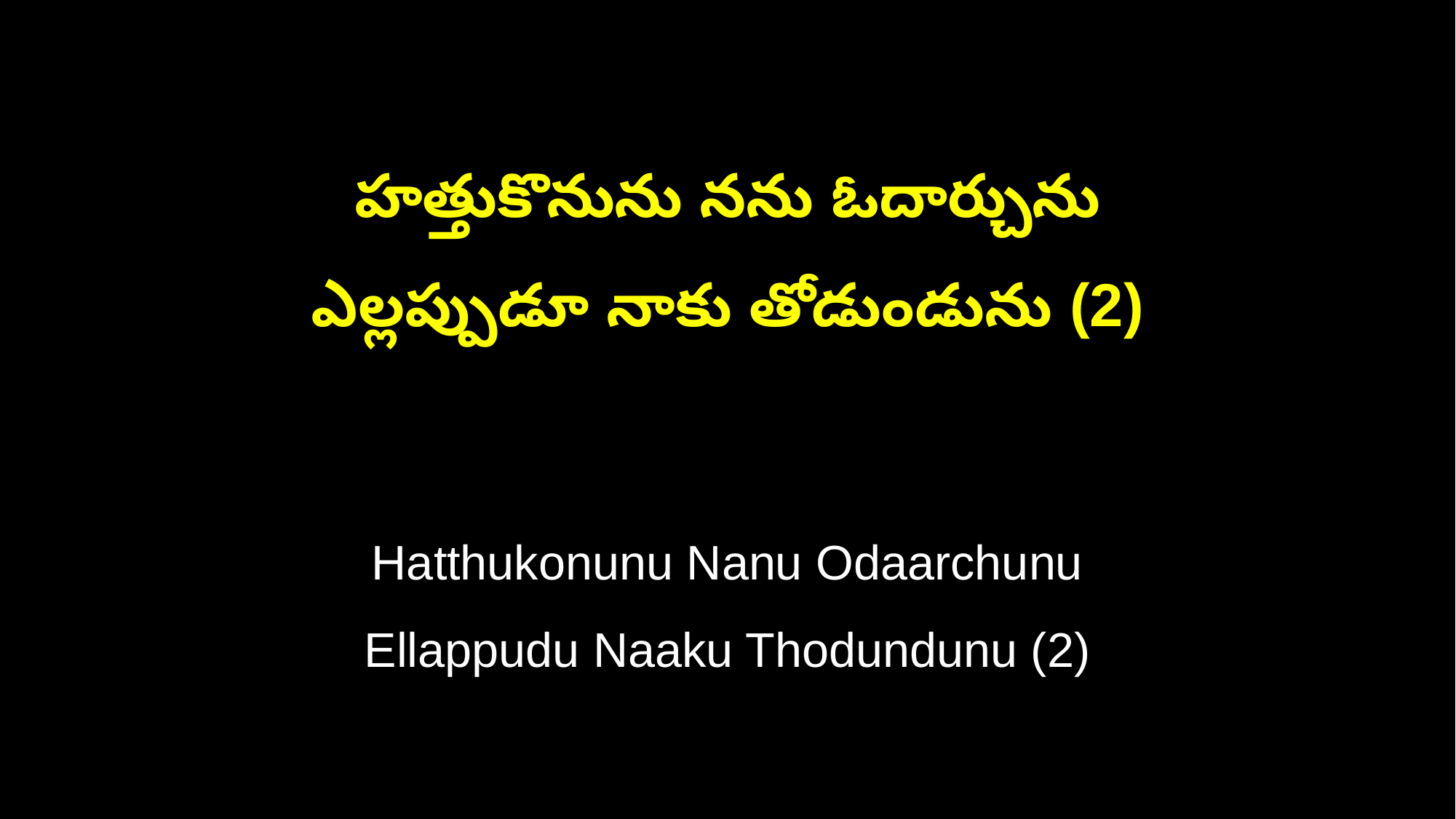

హత్తుకొనును నను ఓదార్చును
ఎల్లప్పుడూ నాకు తోడుండును (2)
Hatthukonunu Nanu Odaarchunu
Ellappudu Naaku Thodundunu (2)